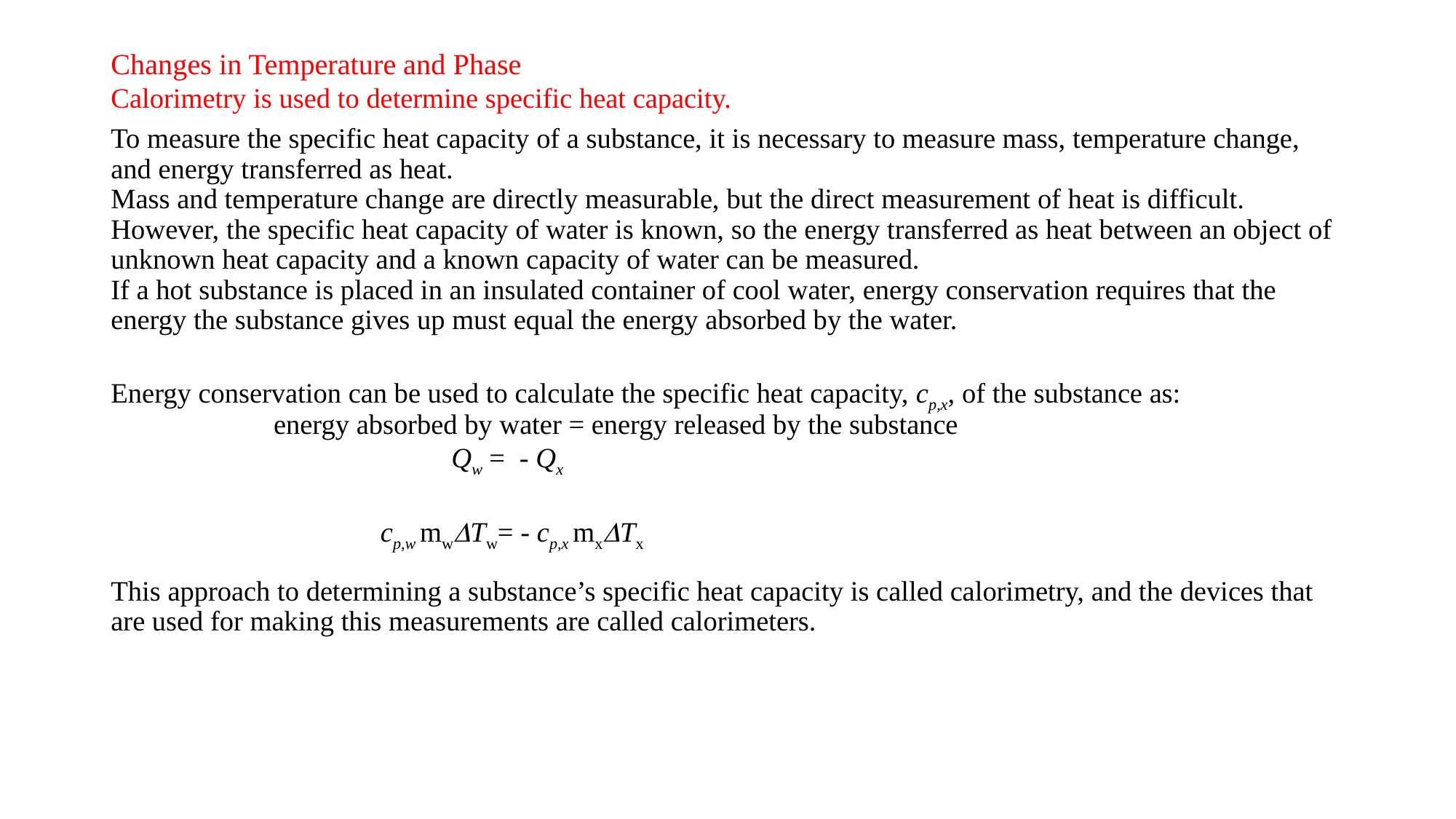

# Changes in Temperature and Phase
Calorimetry is used to determine specific heat capacity.
To measure the specific heat capacity of a substance, it is necessary to measure mass, temperature change, and energy transferred as heat.
Mass and temperature change are directly measurable, but the direct measurement of heat is difficult.
However, the specific heat capacity of water is known, so the energy transferred as heat between an object of unknown heat capacity and a known capacity of water can be measured.
If a hot substance is placed in an insulated container of cool water, energy conservation requires that the energy the substance gives up must equal the energy absorbed by the water.
Energy conservation can be used to calculate the specific heat capacity, cp,x, of the substance as:
                       energy absorbed by water = energy released by the substance
                                                Qw =  - Qx
                                      cp,w mwΔTw= - cp,x mxΔTx
This approach to determining a substance’s specific heat capacity is called calorimetry, and the devices that are used for making this measurements are called calorimeters.